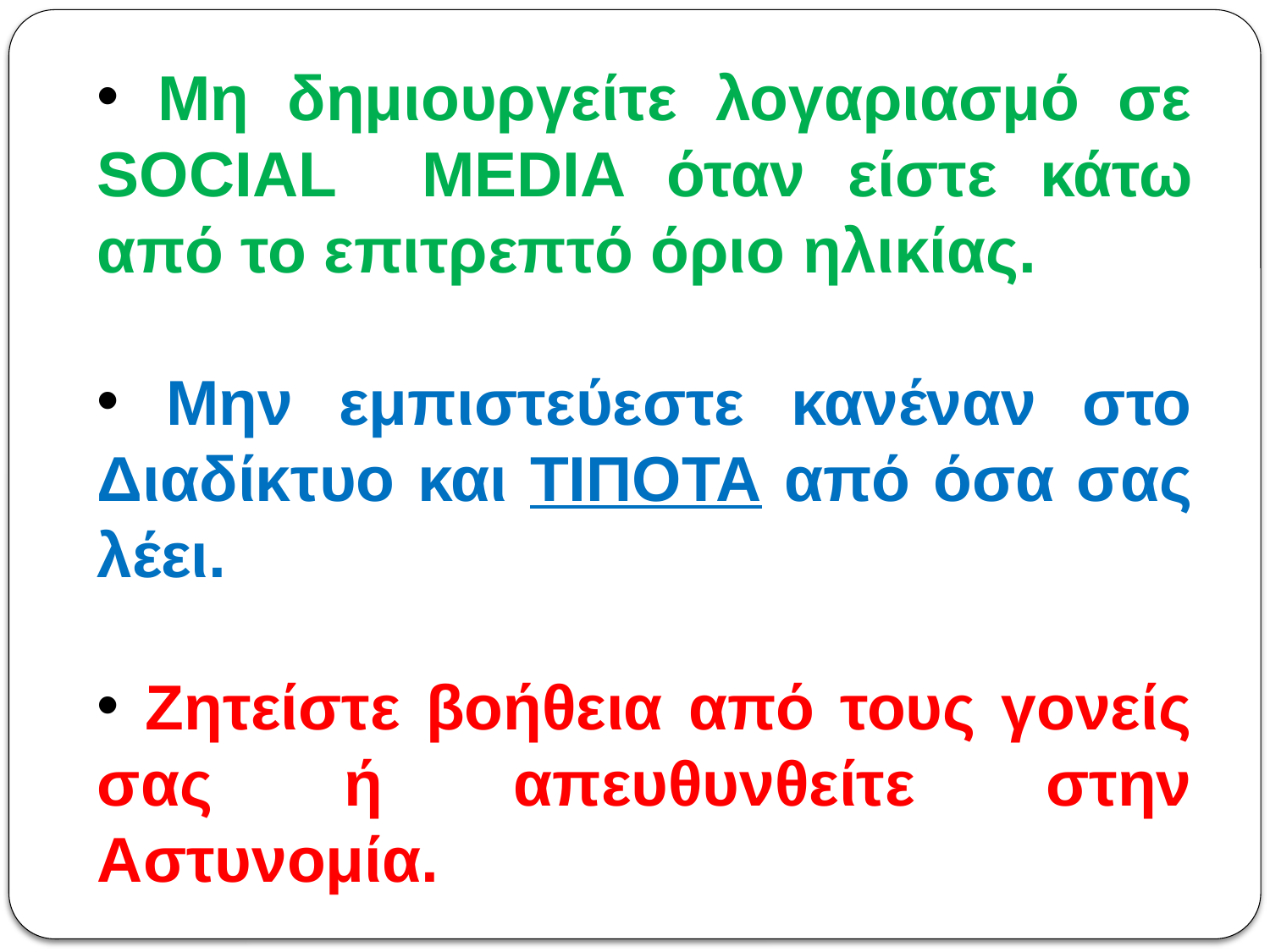

Μη δημιουργείτε λογαριασμό σε SOCIAL  MEDIA όταν είστε κάτω από το επιτρεπτό όριο ηλικίας.

 Μην εμπιστεύεστε κανέναν στο Διαδίκτυο και ΤΙΠΟΤΑ από όσα σας λέει.

 Ζητείστε βοήθεια από τους γονείς σας ή απευθυνθείτε στην Αστυνομία.